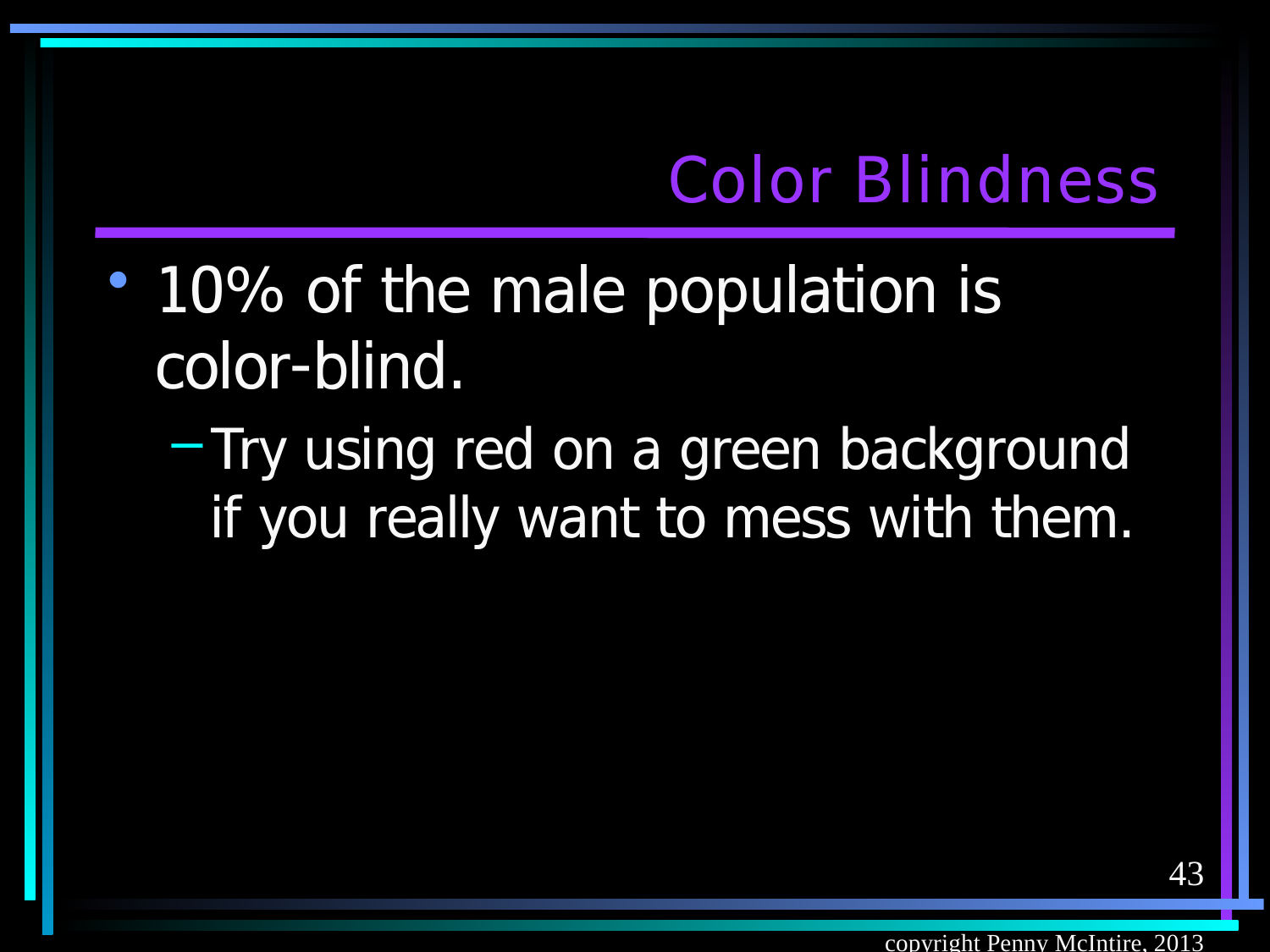

# Color Blindness
10% of the male population is color-blind.
Try using red on a green background if you really want to mess with them.
43
copyright Penny McIntire, 2013